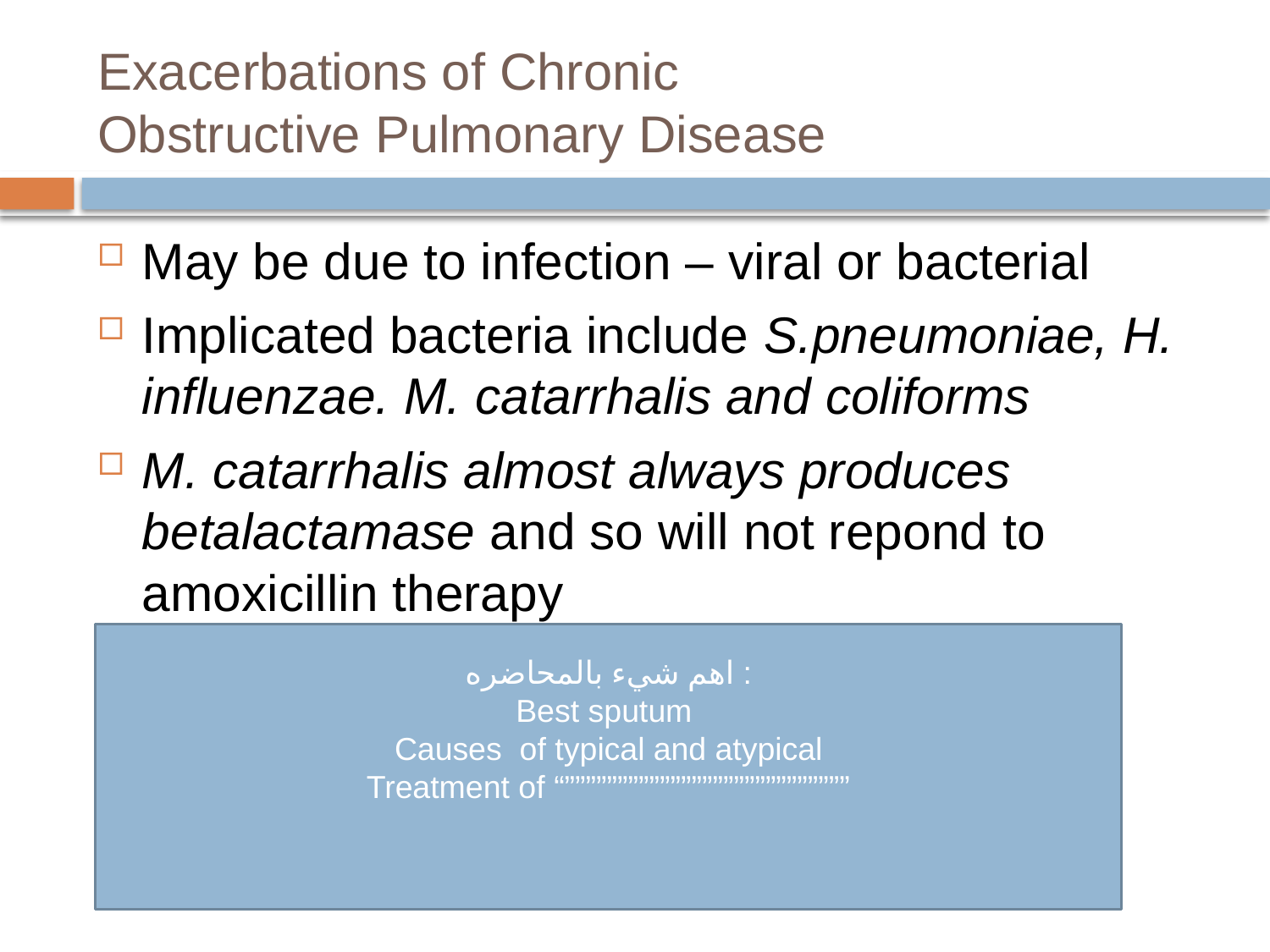

# Exacerbations of Chronic Obstructive Pulmonary Disease
May be due to infection – viral or bacterial
Implicated bacteria include S.pneumoniae, H. influenzae. M. catarrhalis and coliforms
M. catarrhalis almost always produces betalactamase and so will not repond to amoxicillin therapy

اهم شيء بالمحاضره :
Best sputum
Causes  of typical and atypical
Treatment of “”””””””””””””””””””””””””””